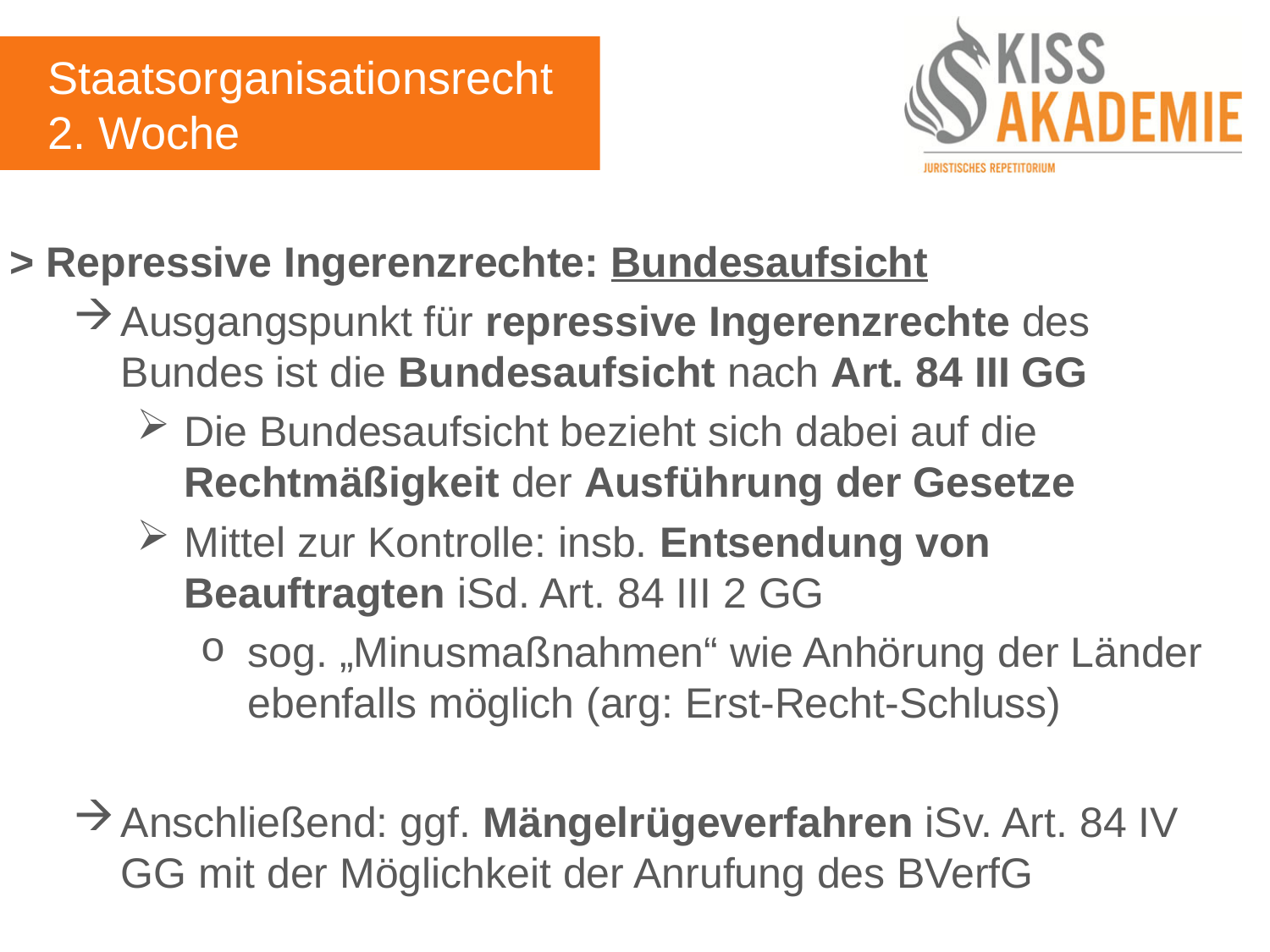

Staatsorganisationsrecht
2. Woche
> Repressive Ingerenzrechte: Bundesaufsicht
Ausgangspunkt für repressive Ingerenzrechte des Bundes ist die Bundesaufsicht nach Art. 84 III GG
Die Bundesaufsicht bezieht sich dabei auf die Rechtmäßigkeit der Ausführung der Gesetze
Mittel zur Kontrolle: insb. Entsendung von Beauftragten iSd. Art. 84 III 2 GG
sog. „Minusmaßnahmen“ wie Anhörung der Länder ebenfalls möglich (arg: Erst-Recht-Schluss)

Anschließend: ggf. Mängelrügeverfahren iSv. Art. 84 IV GG mit der Möglichkeit der Anrufung des BVerfG